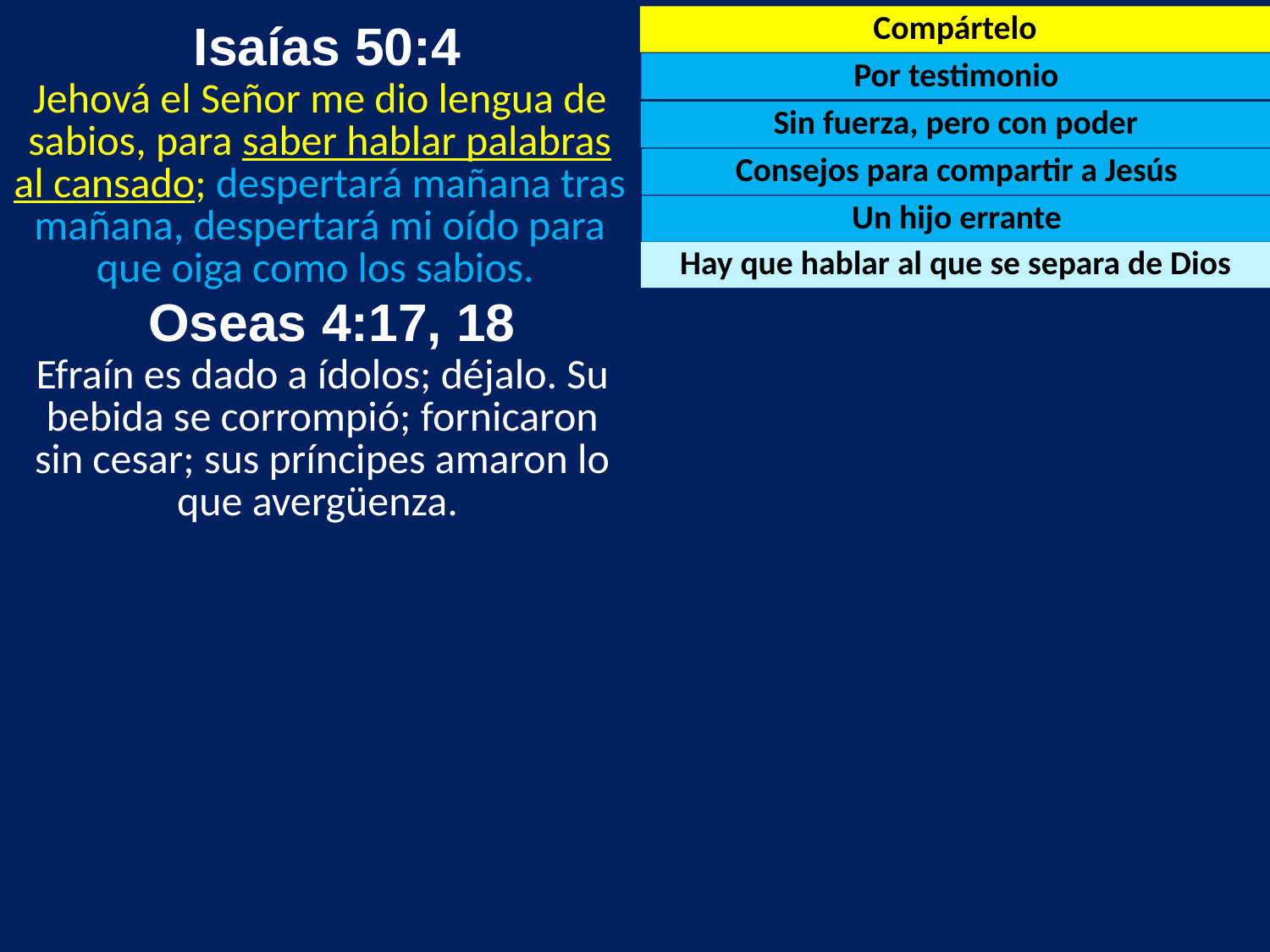

Isaías 50:4
Compártelo
Por testimonio
Jehová el Señor me dio lengua de sabios, para saber hablar palabras al cansado; despertará mañana tras mañana, despertará mi oído para que oiga como los sabios.
Sin fuerza, pero con poder
Consejos para compartir a Jesús
Un hijo errante
Hay que hablar al que se separa de Dios
 Oseas 4:17, 18
Efraín es dado a ídolos; déjalo. Su bebida se corrompió; fornicaron sin cesar; sus príncipes amaron lo que avergüenza.